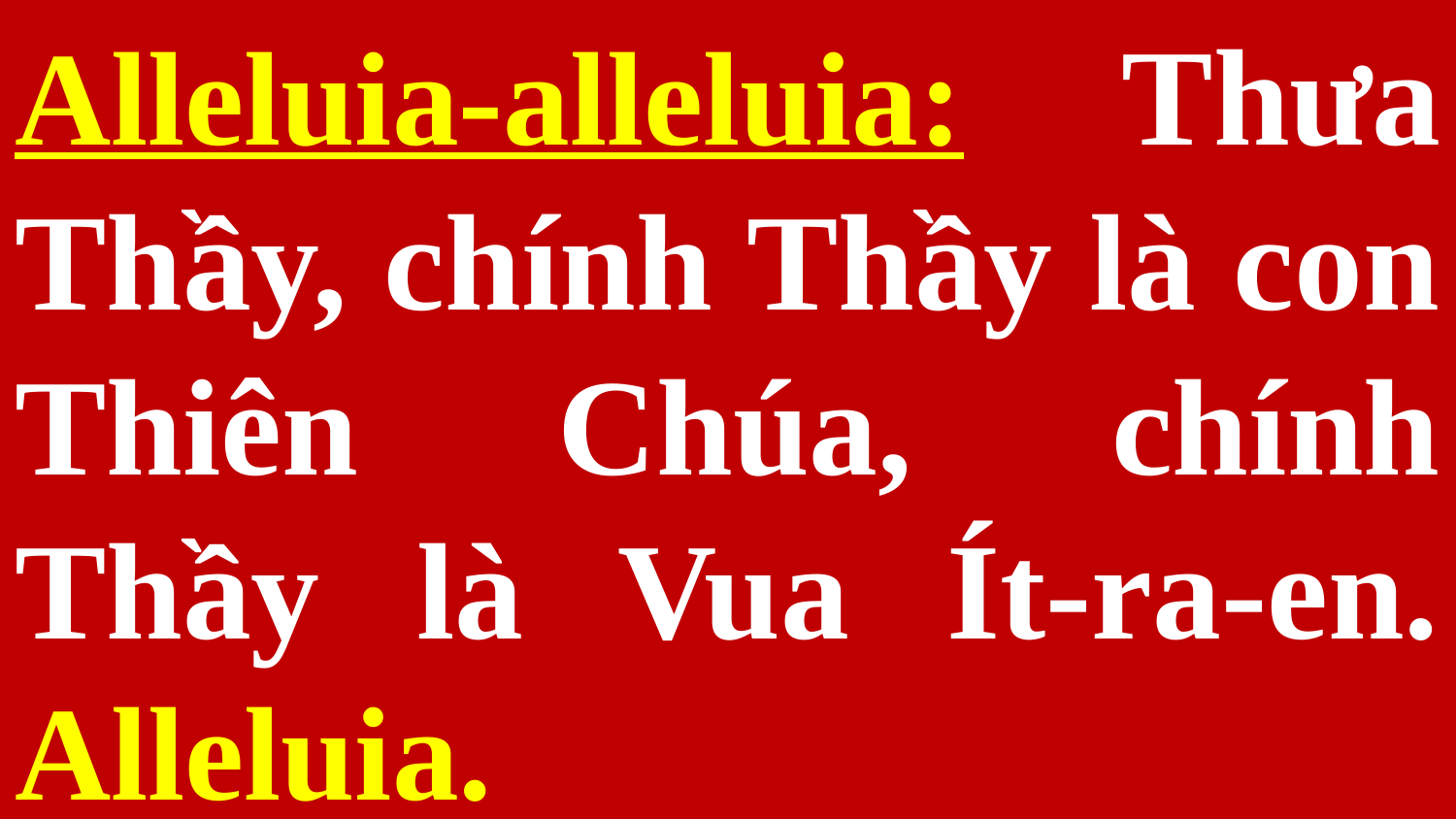

Alleluia-alleluia: Thưa Thầy, chính Thầy là con Thiên Chúa, chính Thầy là Vua Ít-ra-en. Alleluia.

#